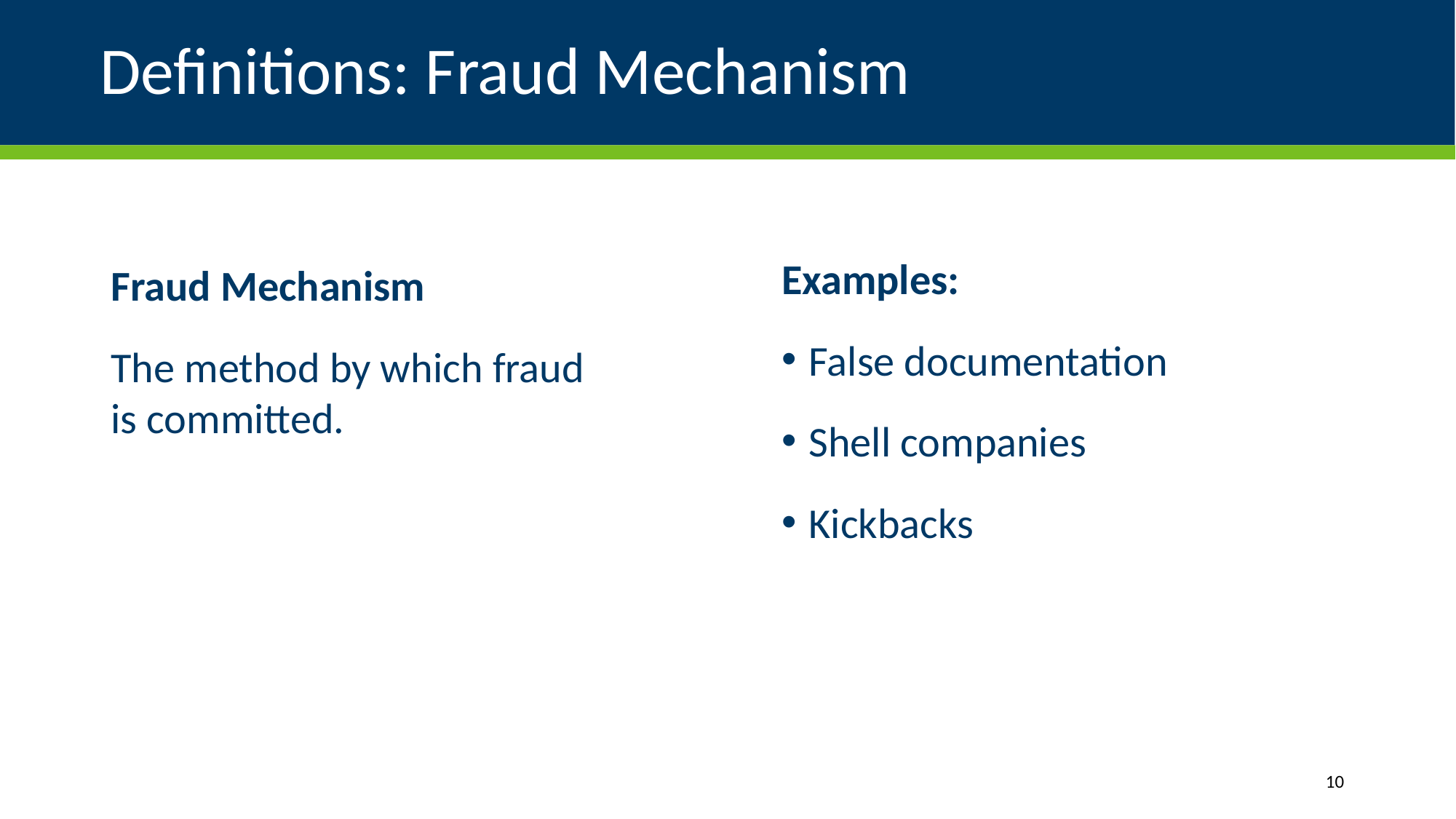

# Definitions: Fraud Mechanism
Examples:
False documentation
Shell companies
Kickbacks

Fraud Mechanism
The method by which fraud is committed.

10